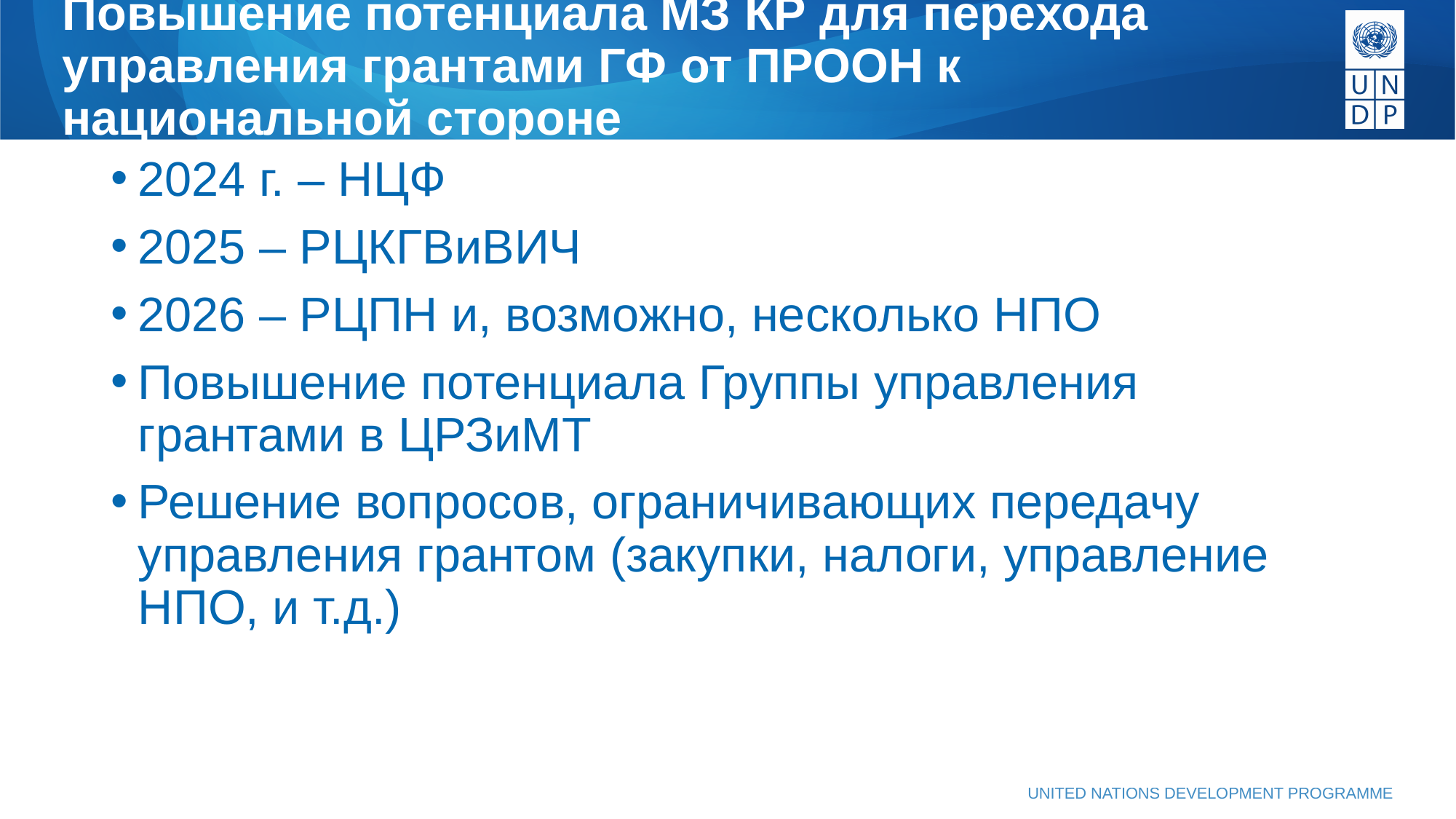

# Повышение потенциала МЗ КР для перехода управления грантами ГФ от ПРООН к национальной стороне
2024 г. – НЦФ
2025 – РЦКГВиВИЧ
2026 – РЦПН и, возможно, несколько НПО
Повышение потенциала Группы управления грантами в ЦРЗиМТ
Решение вопросов, ограничивающих передачу управления грантом (закупки, налоги, управление НПО, и т.д.)